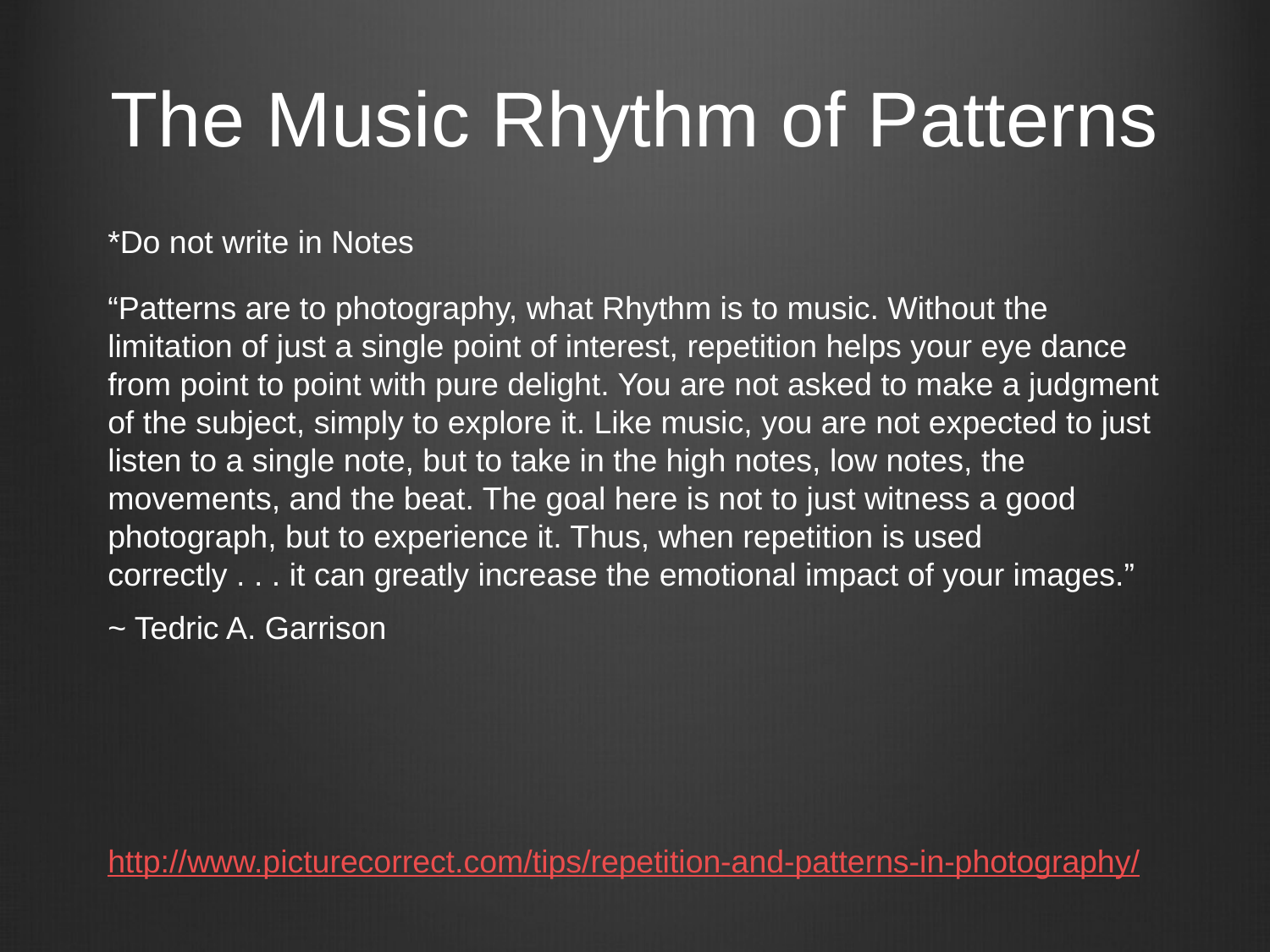

# The Music Rhythm of Patterns
*Do not write in Notes
“Patterns are to photography, what Rhythm is to music. Without the limitation of just a single point of interest, repetition helps your eye dance from point to point with pure delight. You are not asked to make a judgment of the subject, simply to explore it. Like music, you are not expected to just listen to a single note, but to take in the high notes, low notes, the movements, and the beat. The goal here is not to just witness a good photograph, but to experience it. Thus, when repetition is used correctly . . . it can greatly increase the emotional impact of your images.”
~ Tedric A. Garrison
http://www.picturecorrect.com/tips/repetition-and-patterns-in-photography/